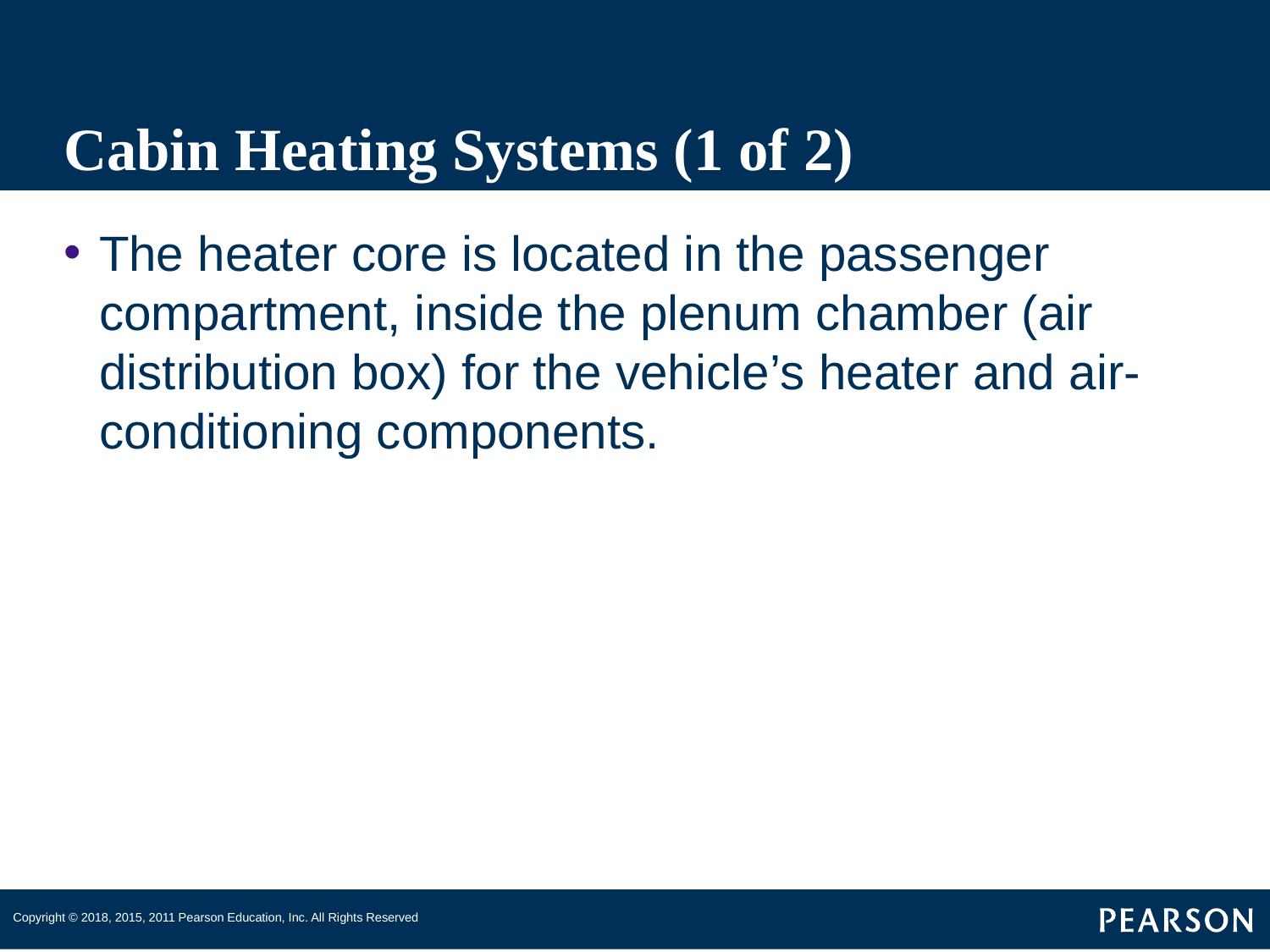

# Cabin Heating Systems (1 of 2)
The heater core is located in the passenger compartment, inside the plenum chamber (air distribution box) for the vehicle’s heater and air-conditioning components.